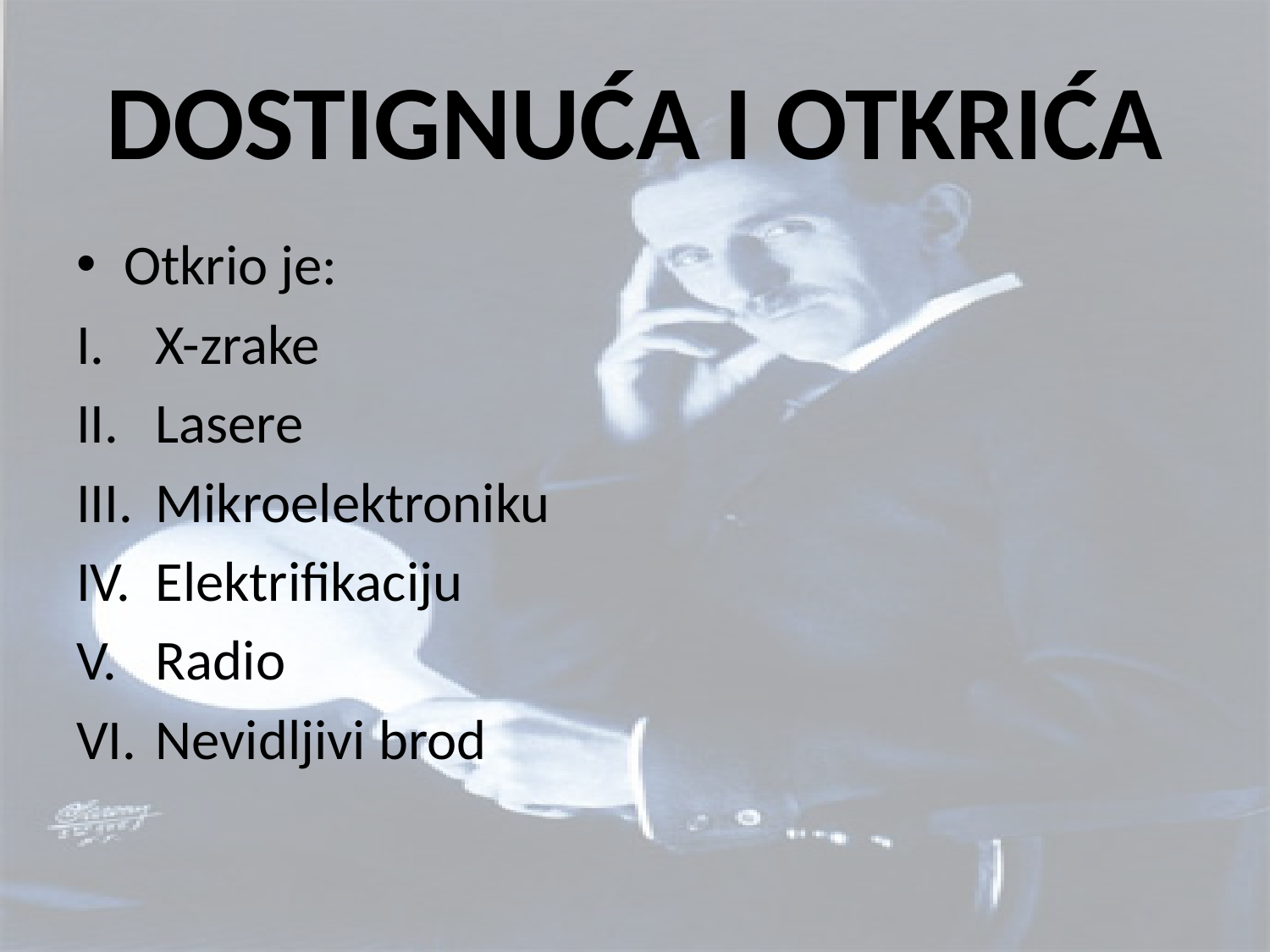

# DOSTIGNUĆA I OTKRIĆA
Otkrio je:
X-zrake
Lasere
Mikroelektroniku
Elektrifikaciju
Radio
Nevidljivi brod